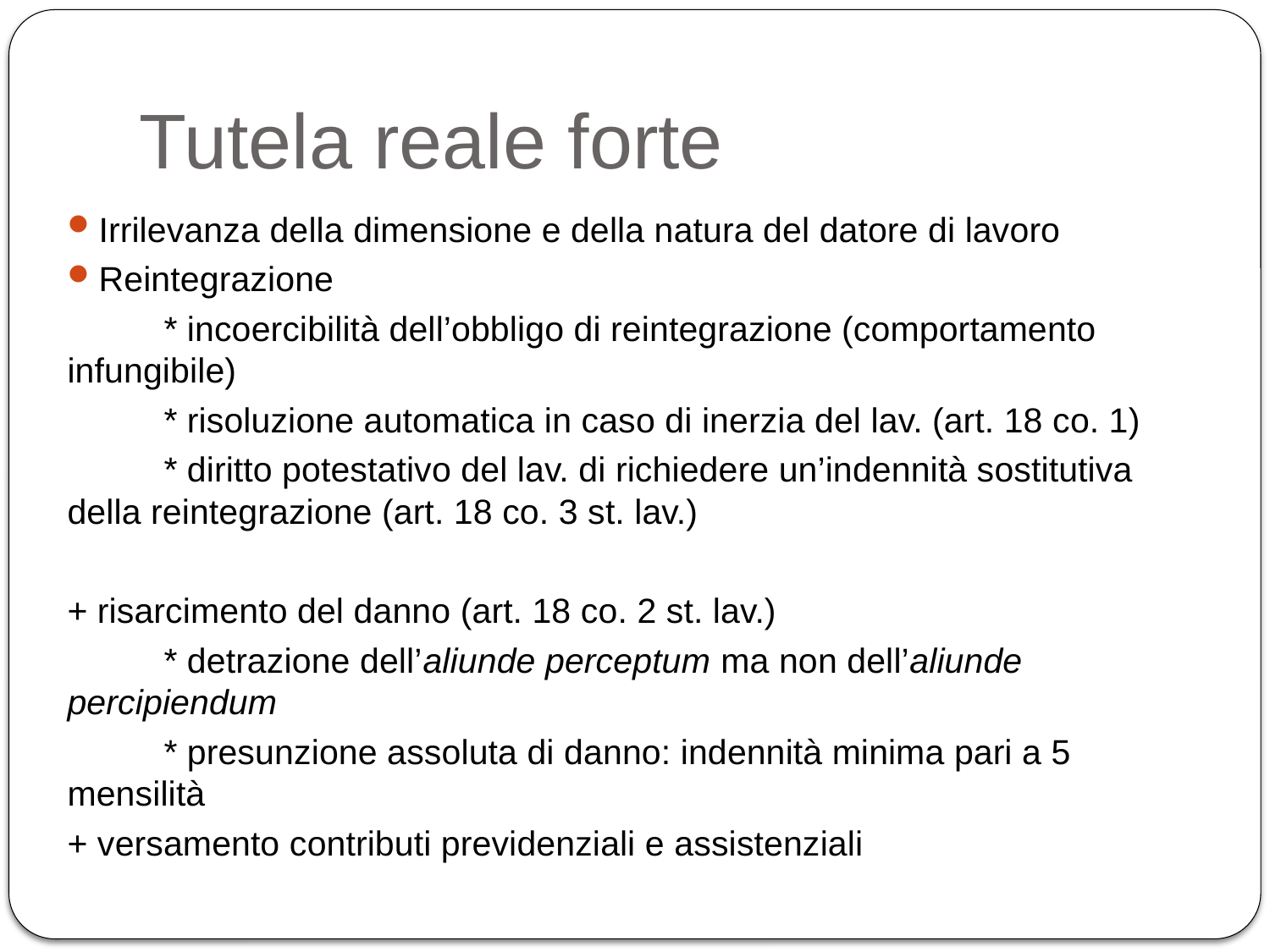

# Tutela reale forte
Irrilevanza della dimensione e della natura del datore di lavoro
Reintegrazione
	* incoercibilità dell’obbligo di reintegrazione (comportamento infungibile)
	* risoluzione automatica in caso di inerzia del lav. (art. 18 co. 1)
	* diritto potestativo del lav. di richiedere un’indennità sostitutiva della reintegrazione (art. 18 co. 3 st. lav.)

+ risarcimento del danno (art. 18 co. 2 st. lav.)
	* detrazione dell’aliunde perceptum ma non dell’aliunde percipiendum
	* presunzione assoluta di danno: indennità minima pari a 5 mensilità
+ versamento contributi previdenziali e assistenziali